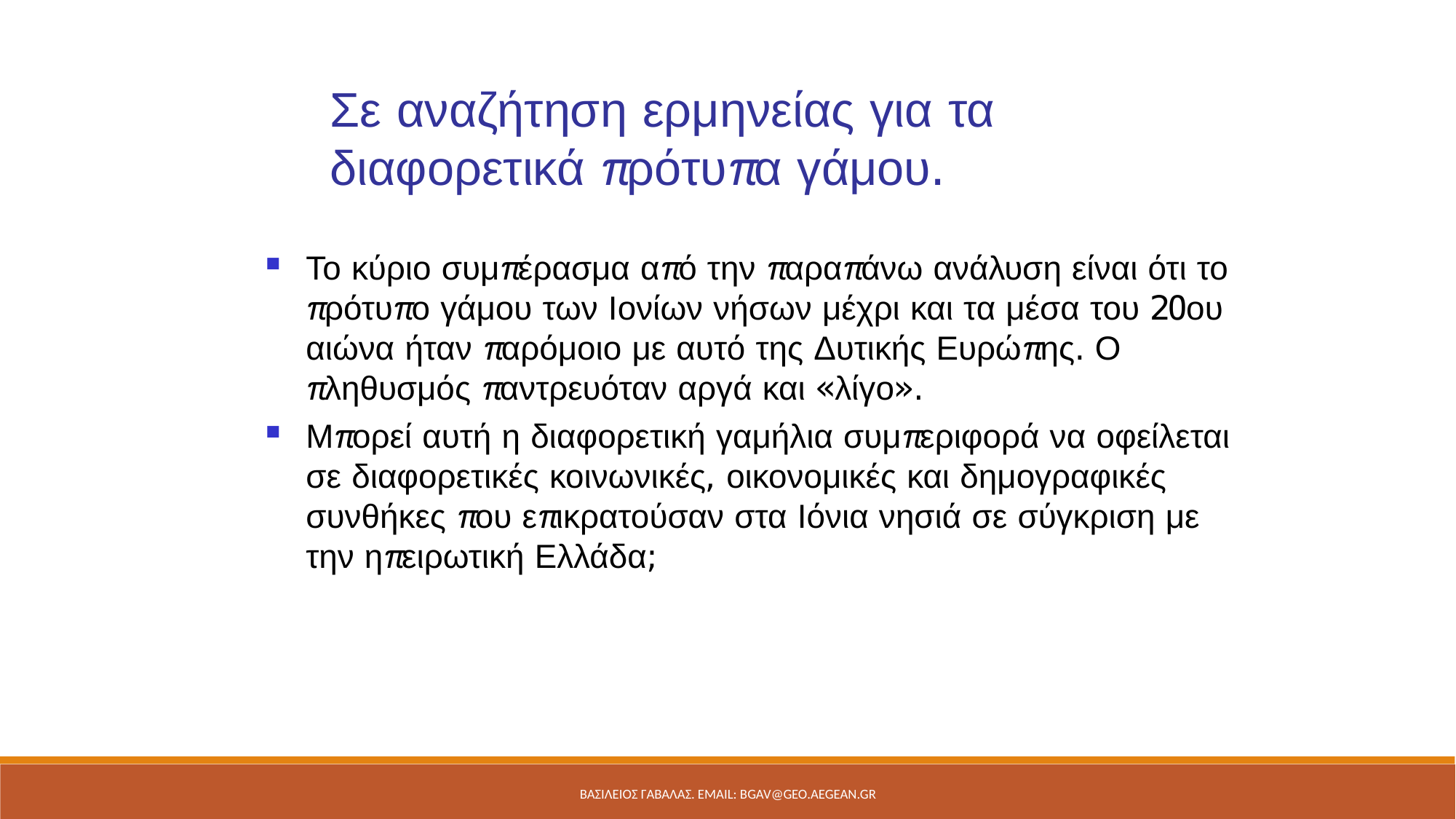

Σε αναζήτηση ερμηνείας για τα διαφορετικά πρότυπα γάμου.
Το κύριο συμπέρασμα από την παραπάνω ανάλυση είναι ότι το πρότυπο γάμου των Ιονίων νήσων μέχρι και τα μέσα του 20ου αιώνα ήταν παρόμοιο με αυτό της Δυτικής Ευρώπης. Ο πληθυσμός παντρευόταν αργά και «λίγο».
Μπορεί αυτή η διαφορετική γαμήλια συμπεριφορά να οφείλεται σε διαφορετικές κοινωνικές, οικονομικές και δημογραφικές συνθήκες που επικρατούσαν στα Ιόνια νησιά σε σύγκριση με την ηπειρωτική Ελλάδα;

ΒΑΣΙΛΕΙΟΣ ΓΑΒΑΛΑΣ. Email: bgav@geo.aegean.gr